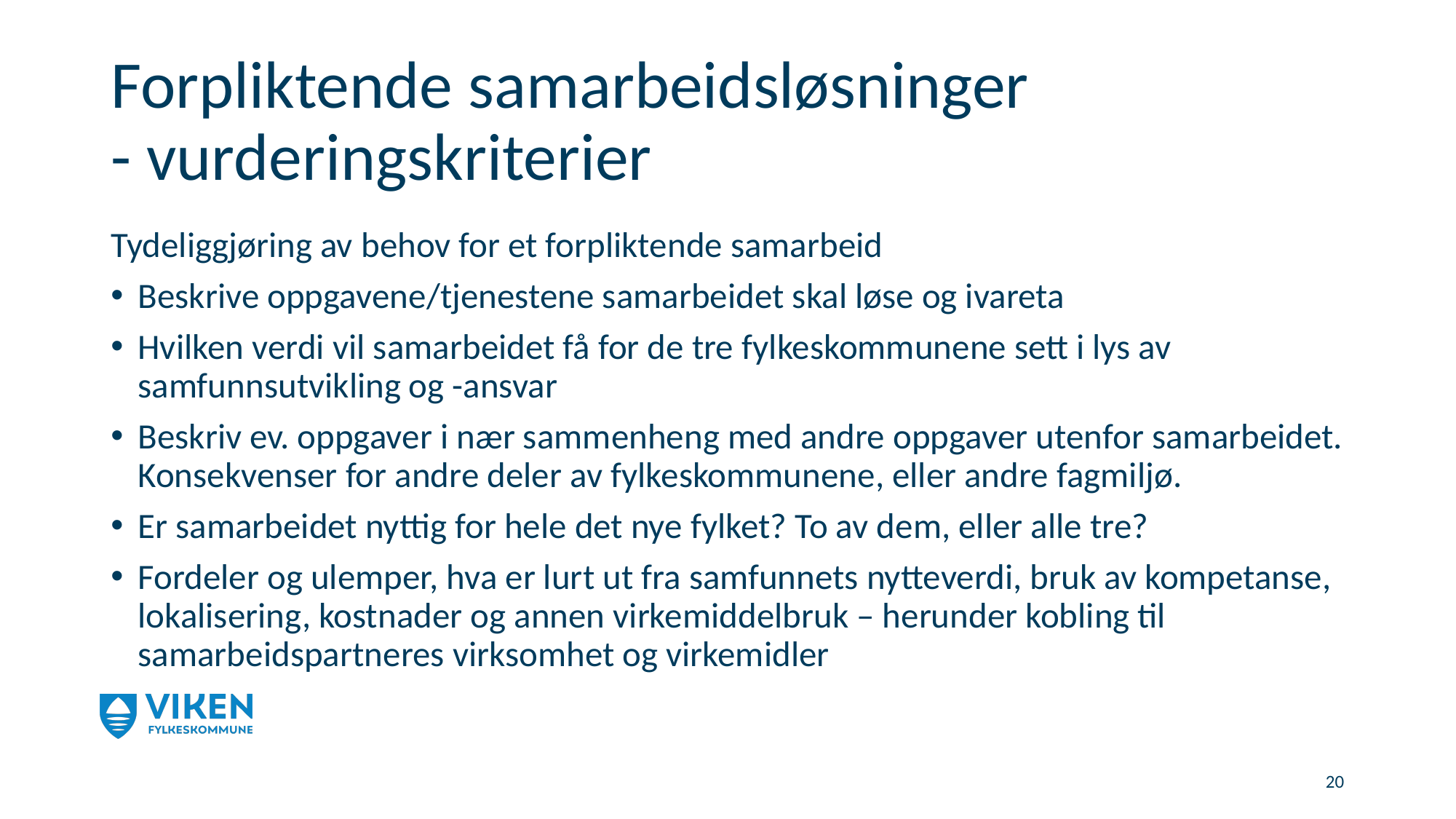

# Forpliktende samarbeidsløsninger - vurderingskriterier
Tydeliggjøring av behov for et forpliktende samarbeid
Beskrive oppgavene/tjenestene samarbeidet skal løse og ivareta
Hvilken verdi vil samarbeidet få for de tre fylkeskommunene sett i lys av samfunnsutvikling og -ansvar
Beskriv ev. oppgaver i nær sammenheng med andre oppgaver utenfor samarbeidet. Konsekvenser for andre deler av fylkeskommunene, eller andre fagmiljø.
Er samarbeidet nyttig for hele det nye fylket? To av dem, eller alle tre?
Fordeler og ulemper, hva er lurt ut fra samfunnets nytteverdi, bruk av kompetanse, lokalisering, kostnader og annen virkemiddelbruk – herunder kobling til samarbeidspartneres virksomhet og virkemidler
20